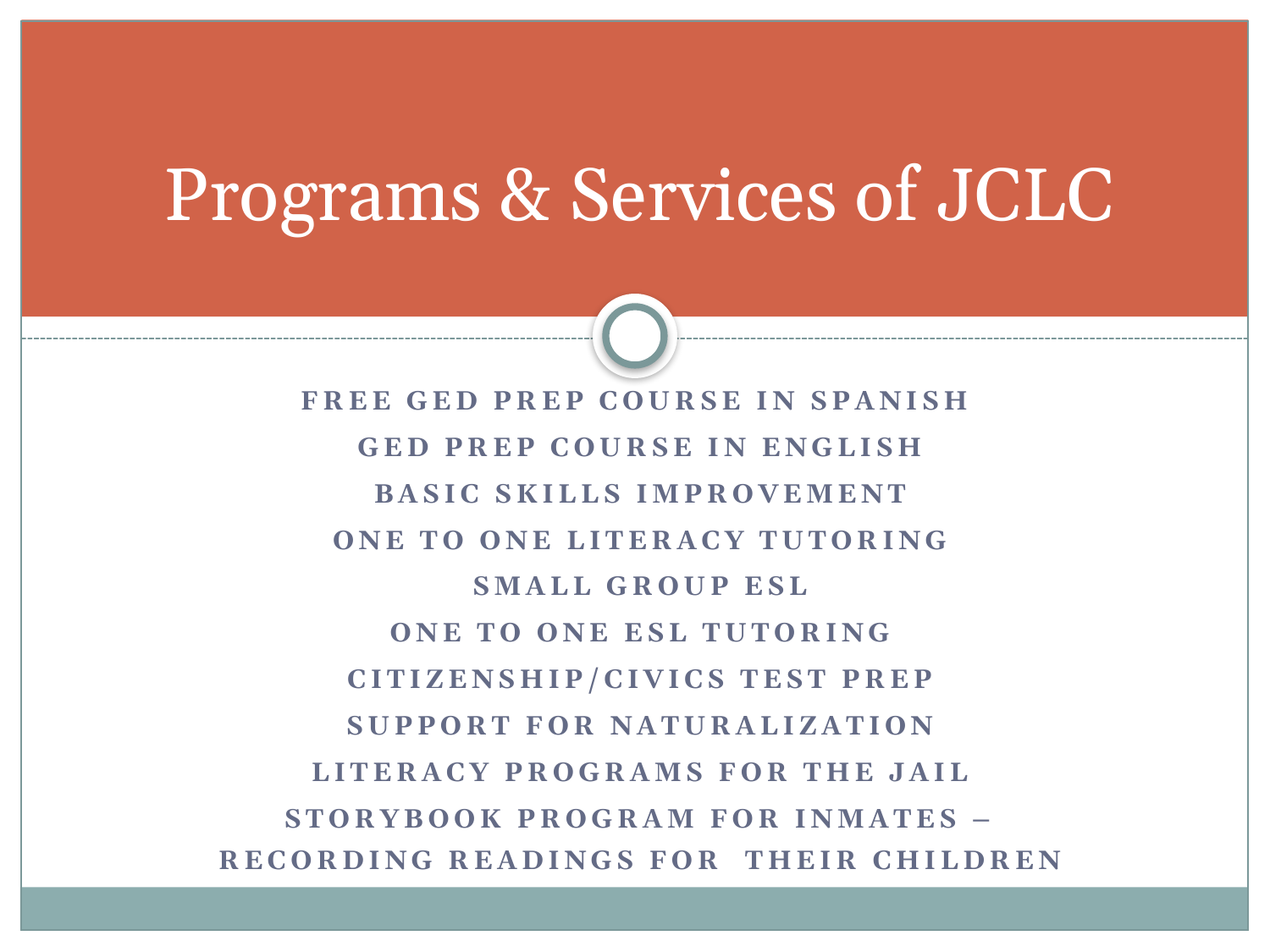

# Programs & Services of JCLC
Free GED Prep Course In Spanish
GED PREP COURSE IN English
basic skills improvement
One to one literacy tutoring
Small group ESL
One to one ESL Tutoring
Citizenship/civics test prep
Support for naturalization
Literacy programs for the jail
Storybook program for inmates – Recording readings for  their children